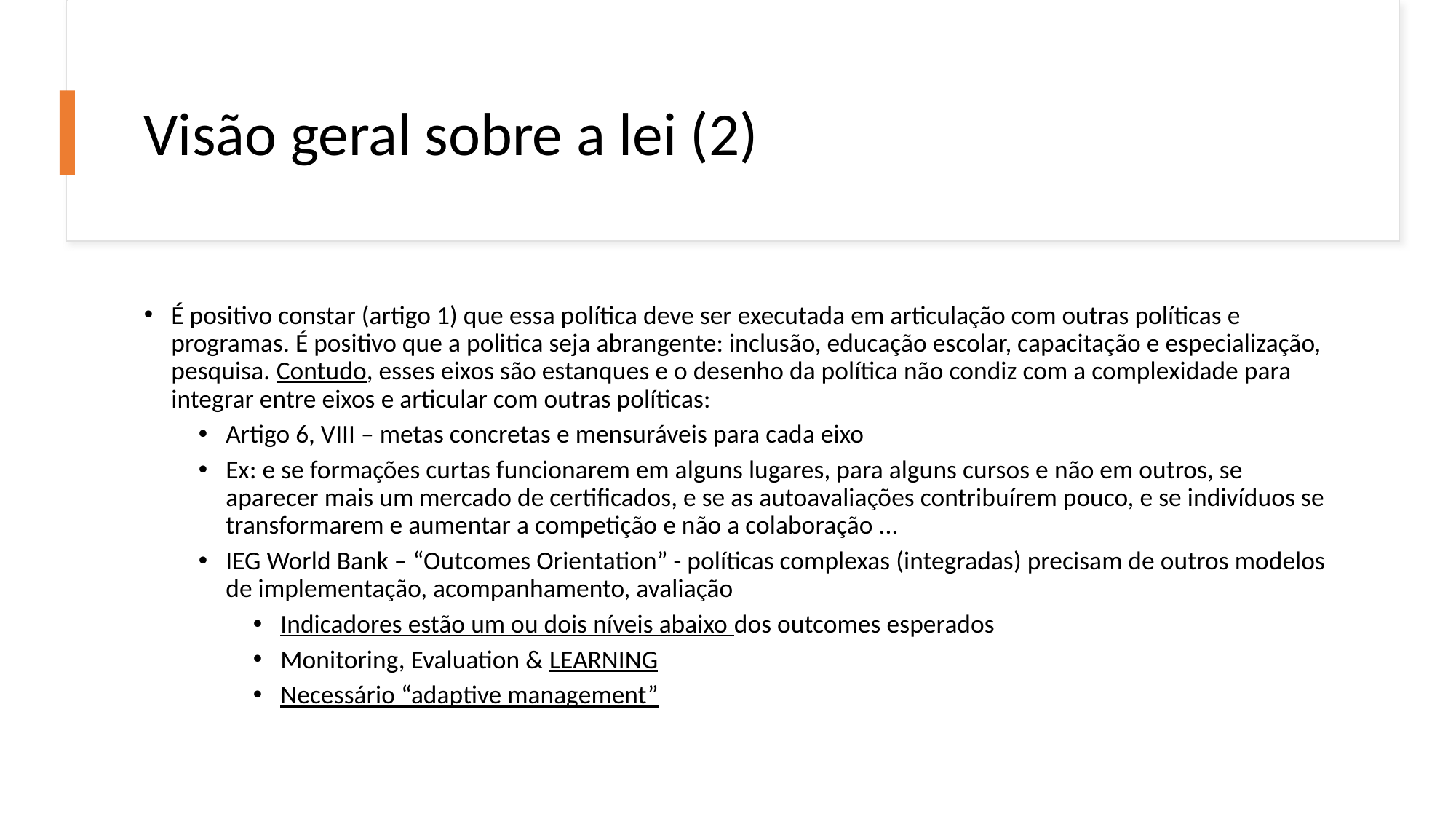

# Visão geral sobre a lei (2)

É positivo constar (artigo 1) que essa política deve ser executada em articulação com outras políticas e programas. É positivo que a politica seja abrangente: inclusão, educação escolar, capacitação e especialização, pesquisa. Contudo, esses eixos são estanques e o desenho da política não condiz com a complexidade para integrar entre eixos e articular com outras políticas:
Artigo 6, VIII – metas concretas e mensuráveis para cada eixo
Ex: e se formações curtas funcionarem em alguns lugares, para alguns cursos e não em outros, se aparecer mais um mercado de certificados, e se as autoavaliações contribuírem pouco, e se indivíduos se transformarem e aumentar a competição e não a colaboração ...
IEG World Bank – “Outcomes Orientation” - políticas complexas (integradas) precisam de outros modelos de implementação, acompanhamento, avaliação
Indicadores estão um ou dois níveis abaixo dos outcomes esperados
Monitoring, Evaluation & LEARNING
Necessário “adaptive management”